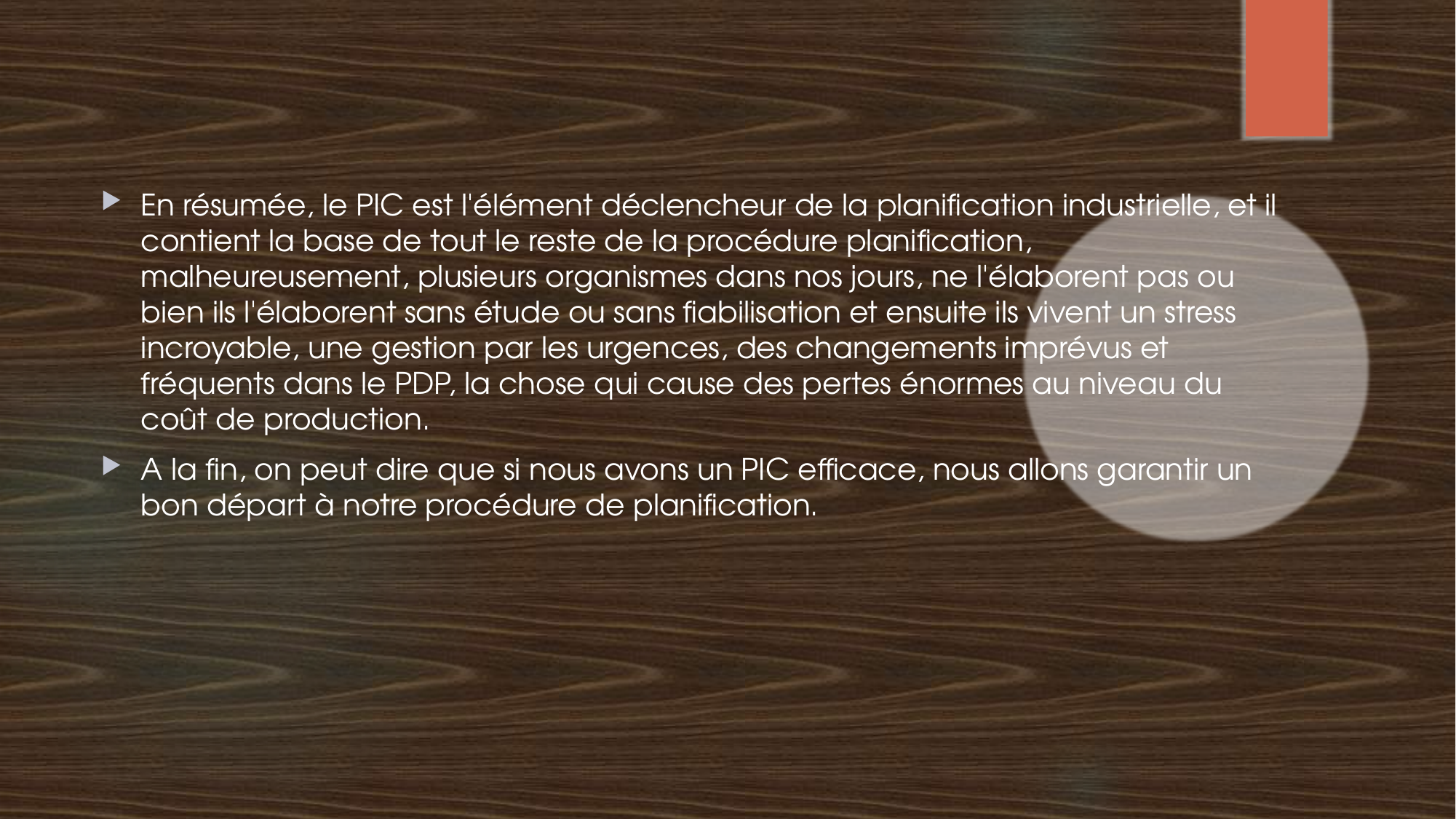

En résumée, le PIC est l'élément déclencheur de la planification industrielle, et il contient la base de tout le reste de la procédure planification, malheureusement, plusieurs organismes dans nos jours, ne l'élaborent pas ou bien ils l'élaborent sans étude ou sans fiabilisation et ensuite ils vivent un stress incroyable, une gestion par les urgences, des changements imprévus et fréquents dans le PDP, la chose qui cause des pertes énormes au niveau du coût de production.
A la fin, on peut dire que si nous avons un PIC efficace, nous allons garantir un bon départ à notre procédure de planification.